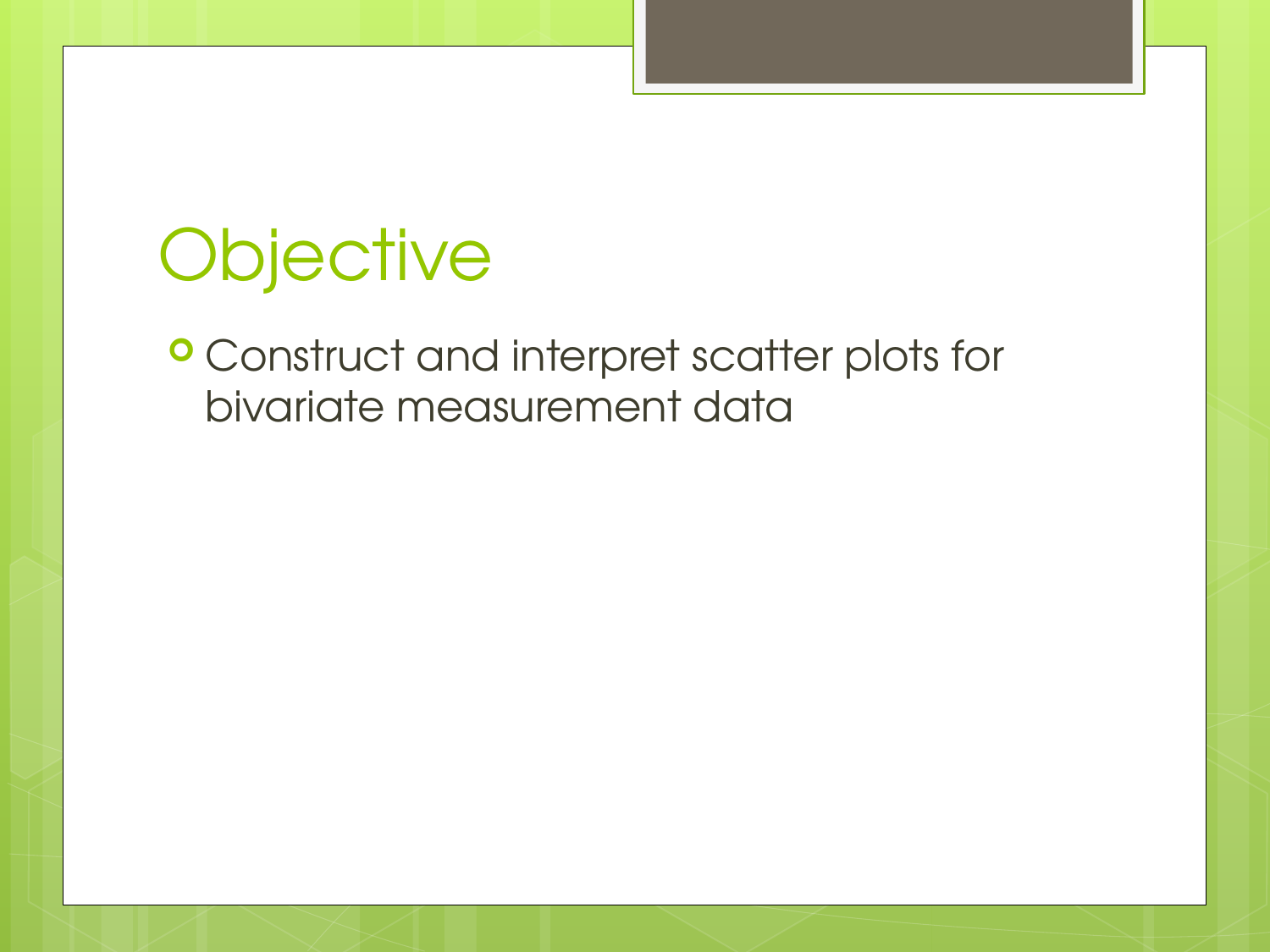

# Objective
Construct and interpret scatter plots for bivariate measurement data